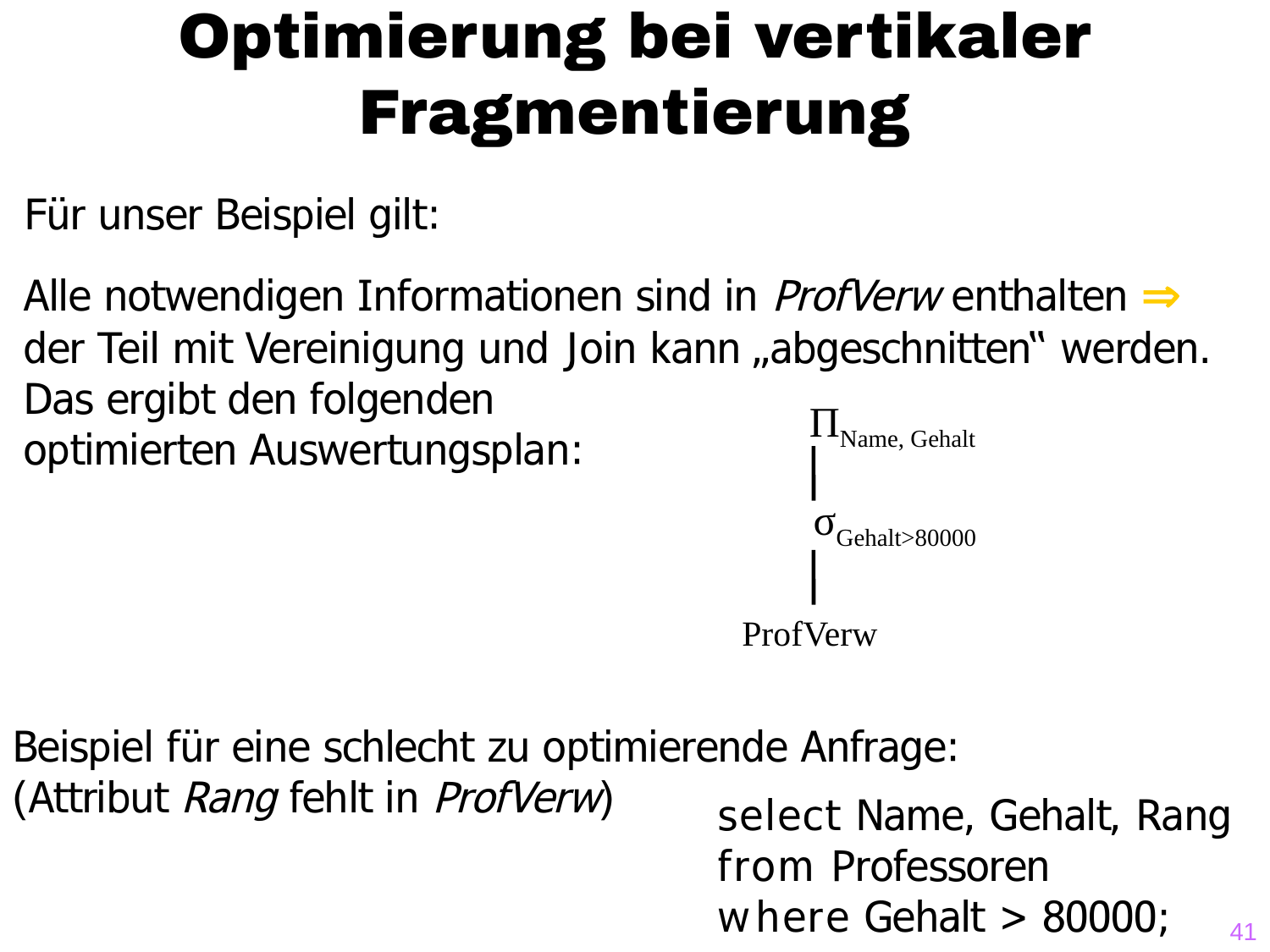

# Optimierung bei vertikaler Fragmentierung
Für unser Beispiel gilt:
Alle notwendigen Informationen sind in ProfVerw enthalten ⇒ der Teil mit Vereinigung und Join kann „abgeschnitten“ werden.
Das ergibt den folgenden
optimierten Auswertungsplan:
ΠName, Gehalt

σGehalt>80000

ProfVerw
Beispiel für eine schlecht zu optimierende Anfrage:
(Attribut Rang fehlt in ProfVerw)

select Name, Gehalt, Rang
from Professoren
where Gehalt > 80000;
41